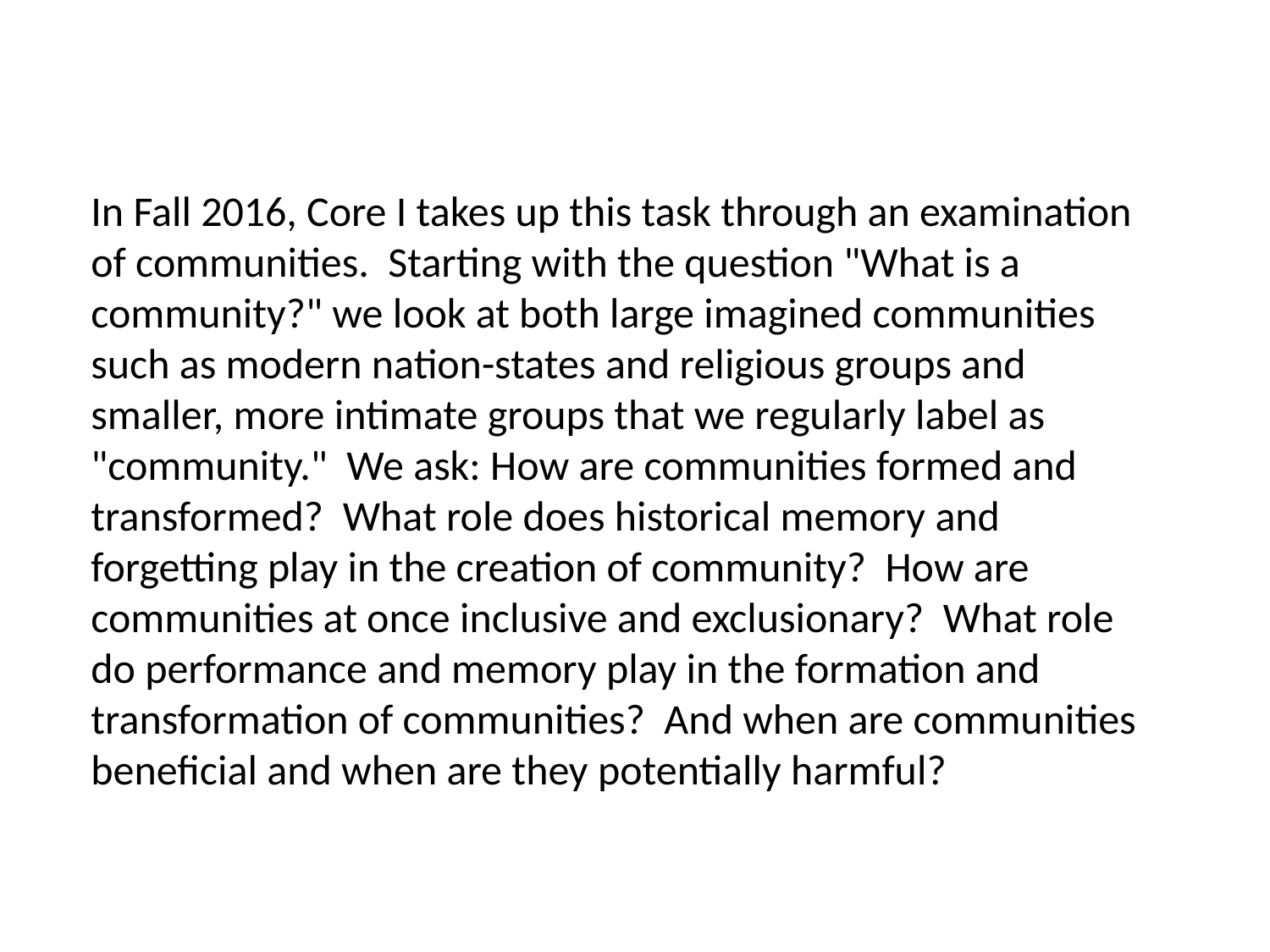

In Fall 2016, Core I takes up this task through an examination of communities.  Starting with the question "What is a community?" we look at both large imagined communities such as modern nation-states and religious groups and smaller, more intimate groups that we regularly label as "community."  We ask: How are communities formed and transformed?  What role does historical memory and forgetting play in the creation of community?  How are communities at once inclusive and exclusionary?  What role do performance and memory play in the formation and transformation of communities?  And when are communities beneficial and when are they potentially harmful?